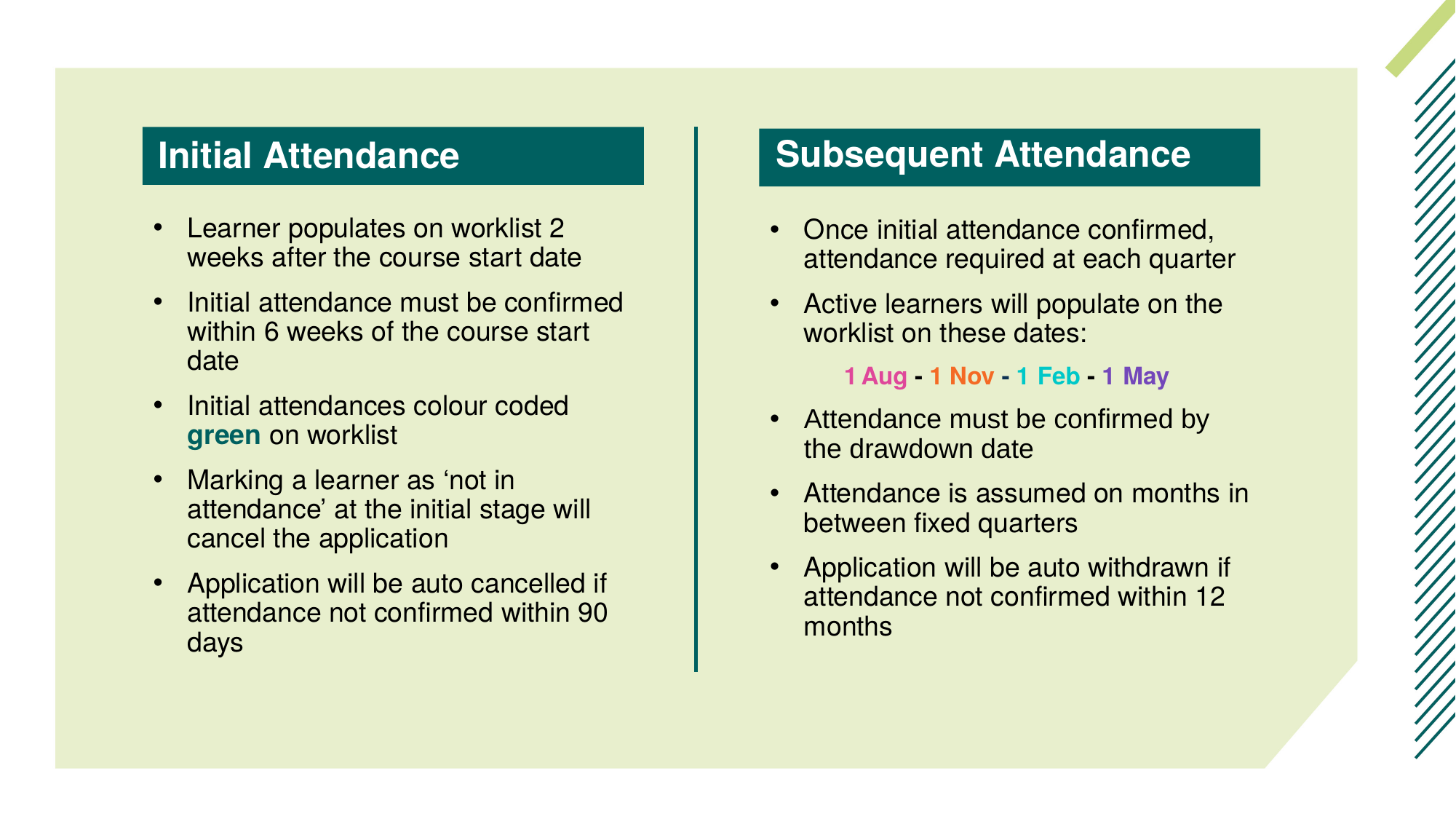

Subsequent Attendance
# Initial Attendance
Learner populates on worklist 2 weeks after the course start date
Initial attendance must be confirmed within 6 weeks of the course start date
Initial attendances colour coded green on worklist
Marking a learner as ‘not in attendance’ at the initial stage will cancel the application
Application will be auto cancelled if attendance not confirmed within 90 days

Once initial attendance confirmed, attendance required at each quarter
Active learners will populate on the worklist on these dates:
           1 Aug - 1 Nov - 1  Feb - 1  May
Attendance must be confirmed by the drawdown date
Attendance is assumed on months in between fixed quarters
Application will be auto withdrawn if attendance not confirmed within 12 months